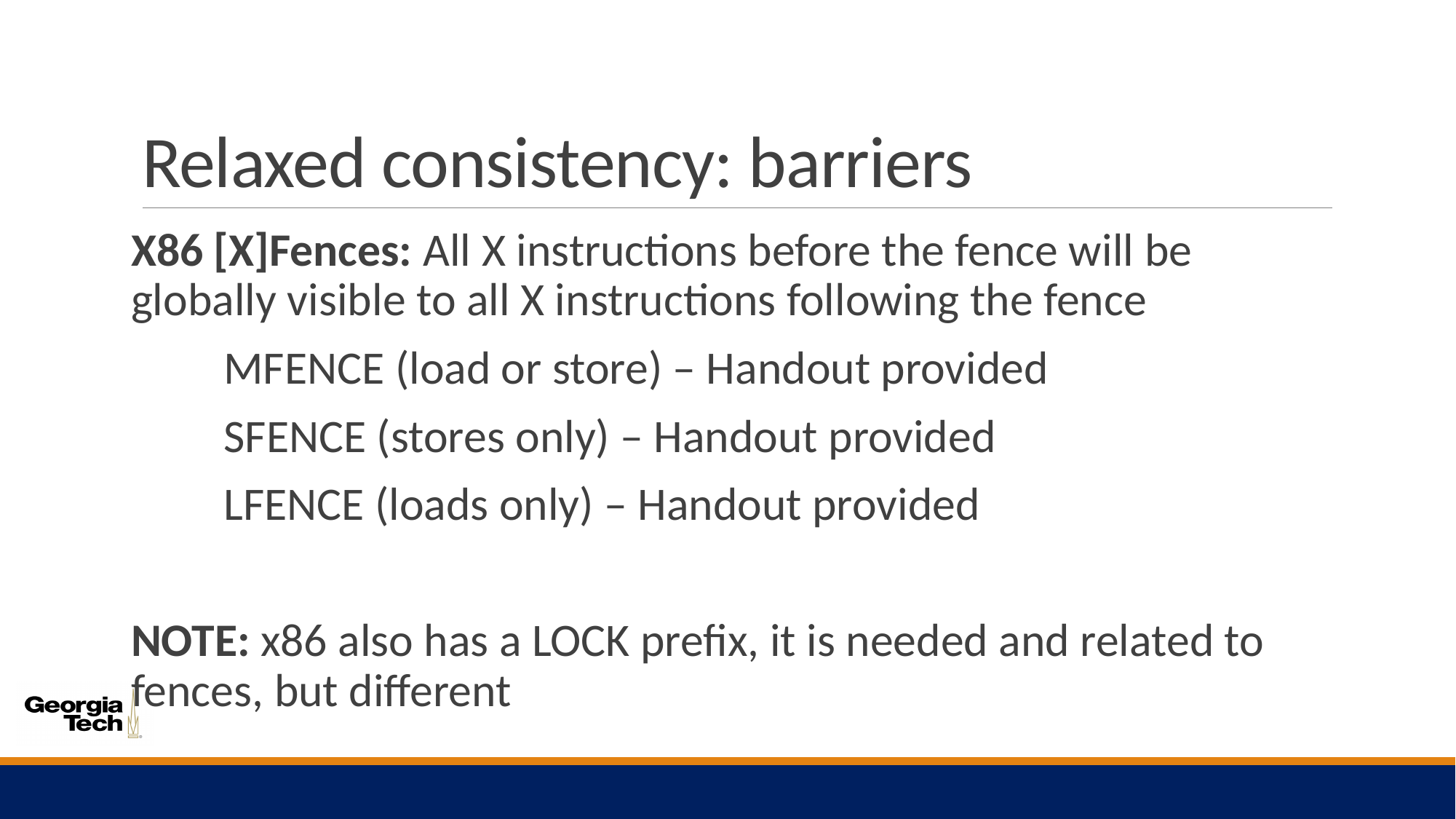

# Relaxed consistency: barriers
X86 [X]Fences: All X instructions before the fence will be globally visible to all X instructions following the fence
	MFENCE (load or store) – Handout provided
	SFENCE (stores only) – Handout provided
	LFENCE (loads only) – Handout provided

NOTE: x86 also has a LOCK prefix, it is needed and related to fences, but different